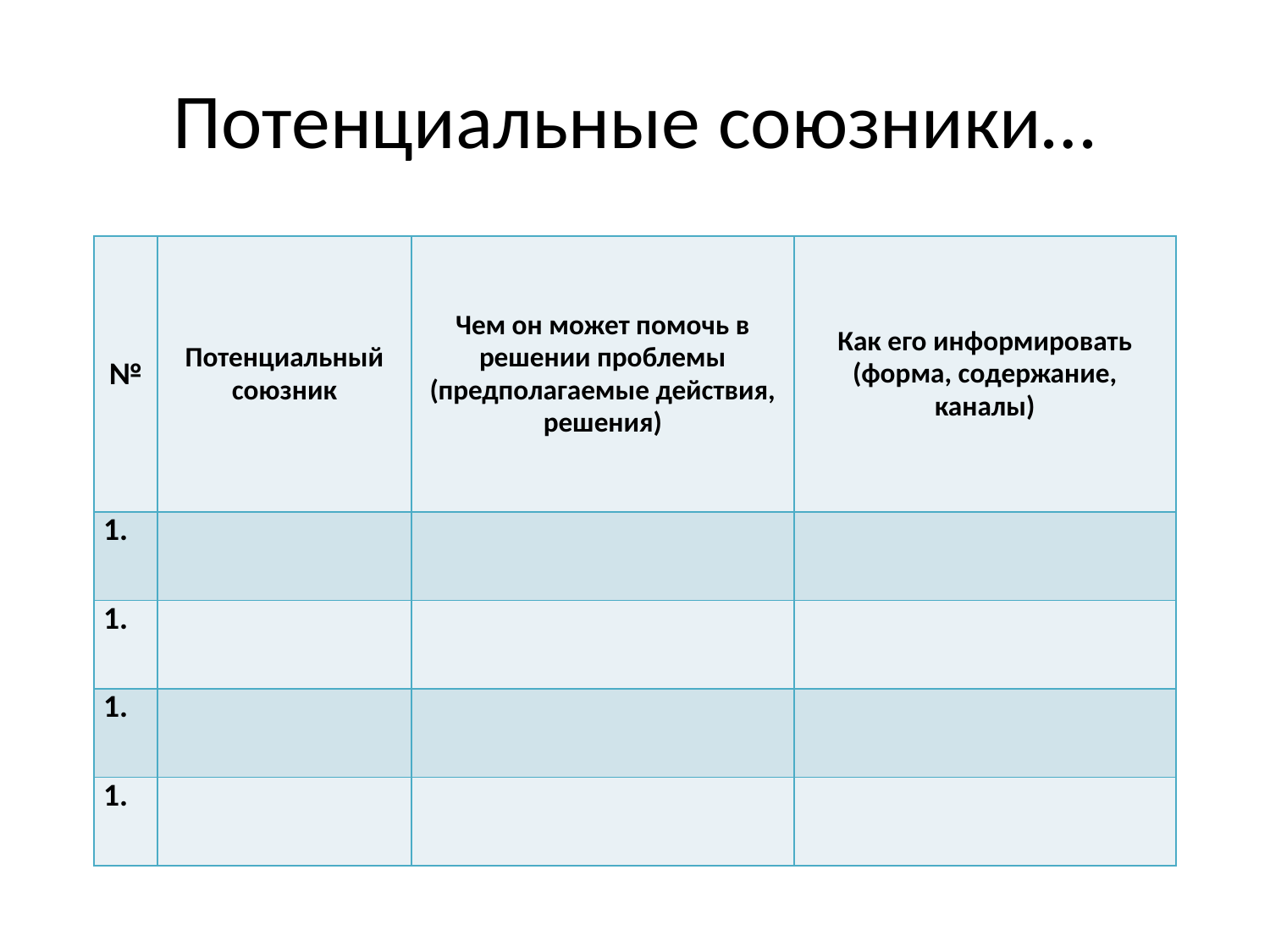

Потенциальные союзники…
| № | Потенциальный союзник | Чем он может помочь в решении проблемы (предполагаемые действия, решения) | Как его информировать (форма, содержание, каналы) |
| --- | --- | --- | --- |
|  |  |  |  |
|  |  |  |  |
|  |  |  |  |
|  |  |  |  |